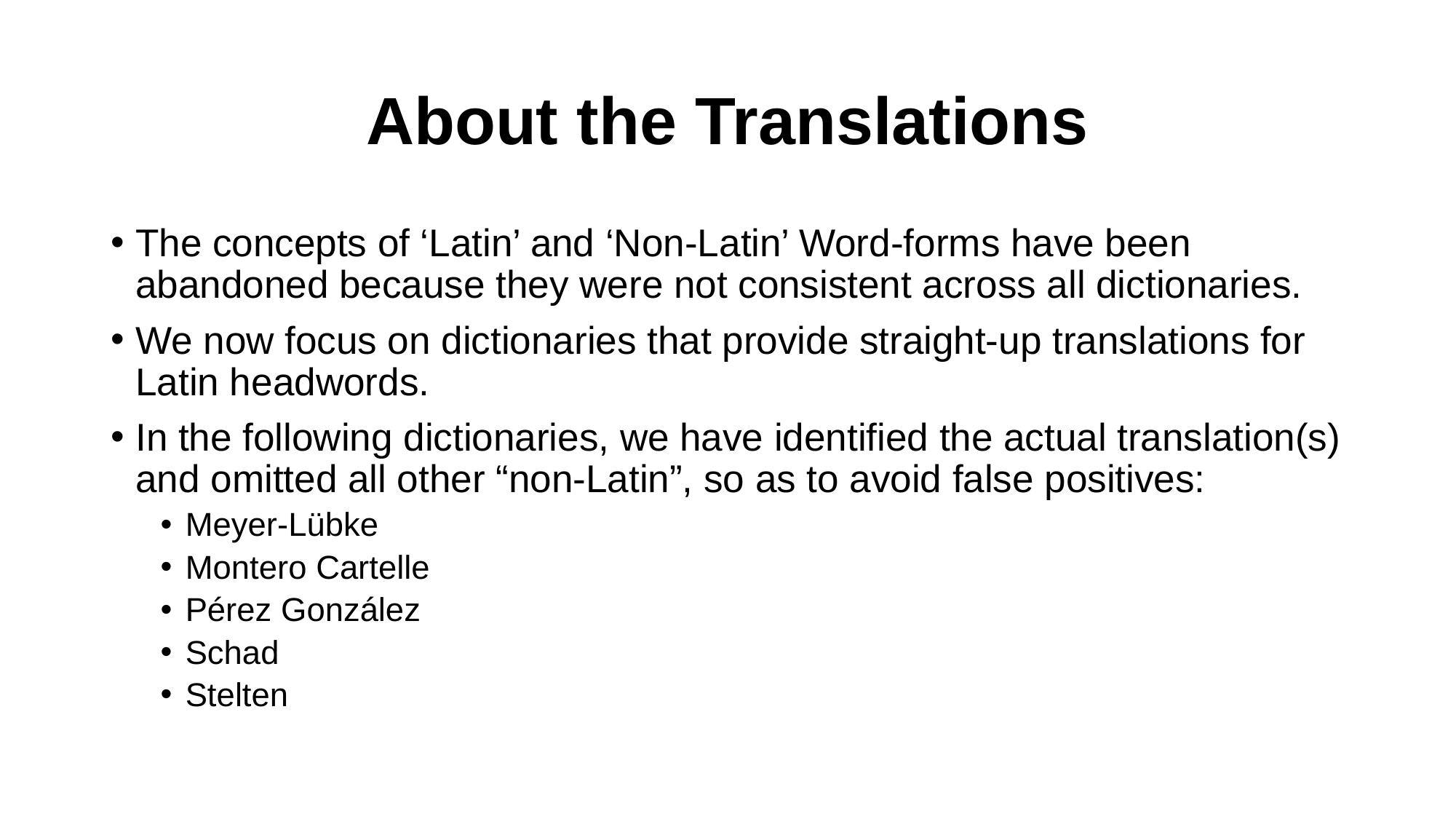

# About the Translations
The concepts of ‘Latin’ and ‘Non-Latin’ Word-forms have been abandoned because they were not consistent across all dictionaries.
We now focus on dictionaries that provide straight-up translations for Latin headwords.
In the following dictionaries, we have identified the actual translation(s) and omitted all other “non-Latin”, so as to avoid false positives:
Meyer-Lübke
Montero Cartelle
Pérez González
Schad
Stelten